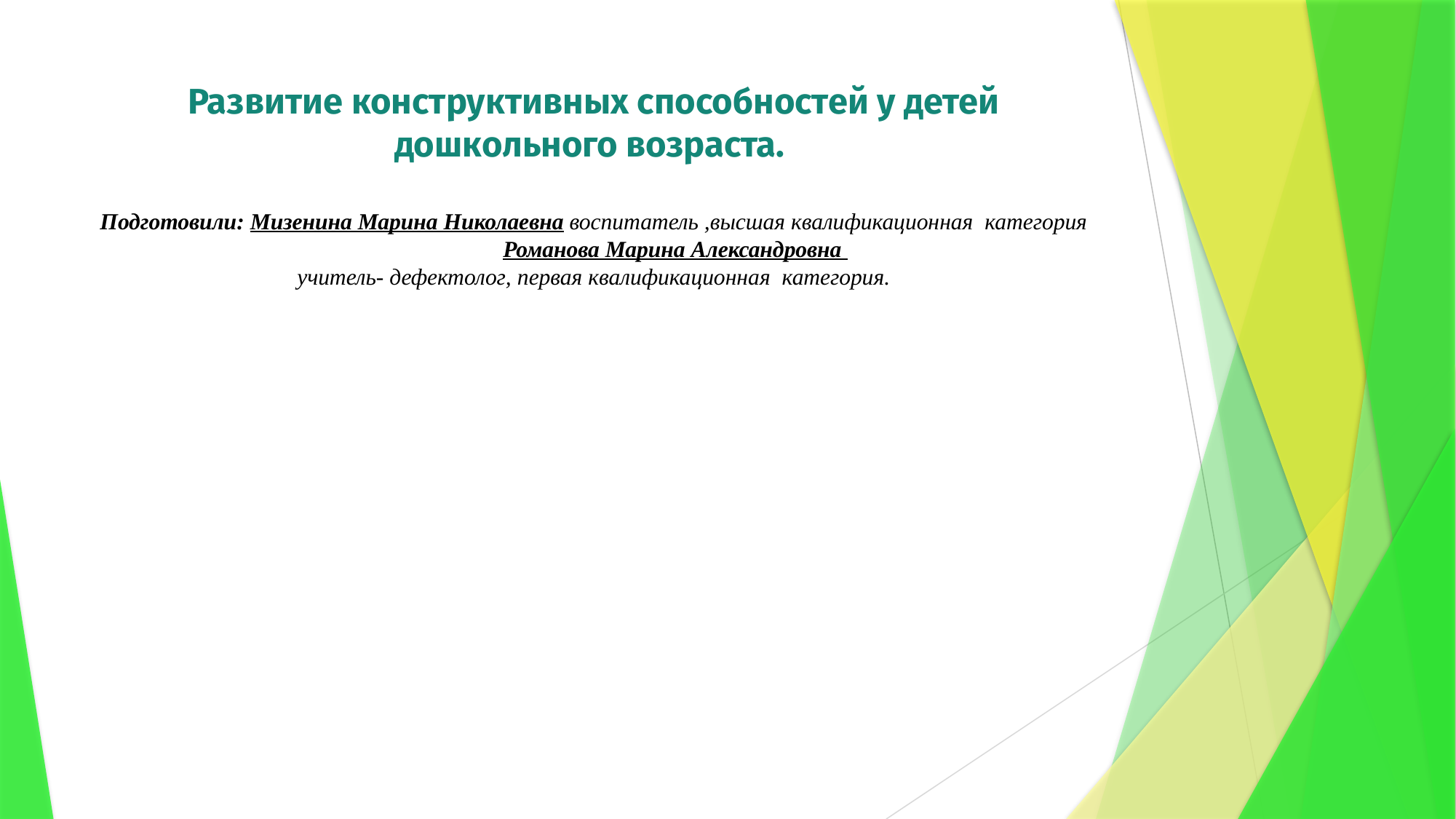

# Развитие конструктивных способностей у детей дошкольного возраста. Подготовили: Мизенина Марина Николаевна воспитатель ,высшая квалификационная  категория Романова Марина Александровна учитель- дефектолог, первая квалификационная  категория.